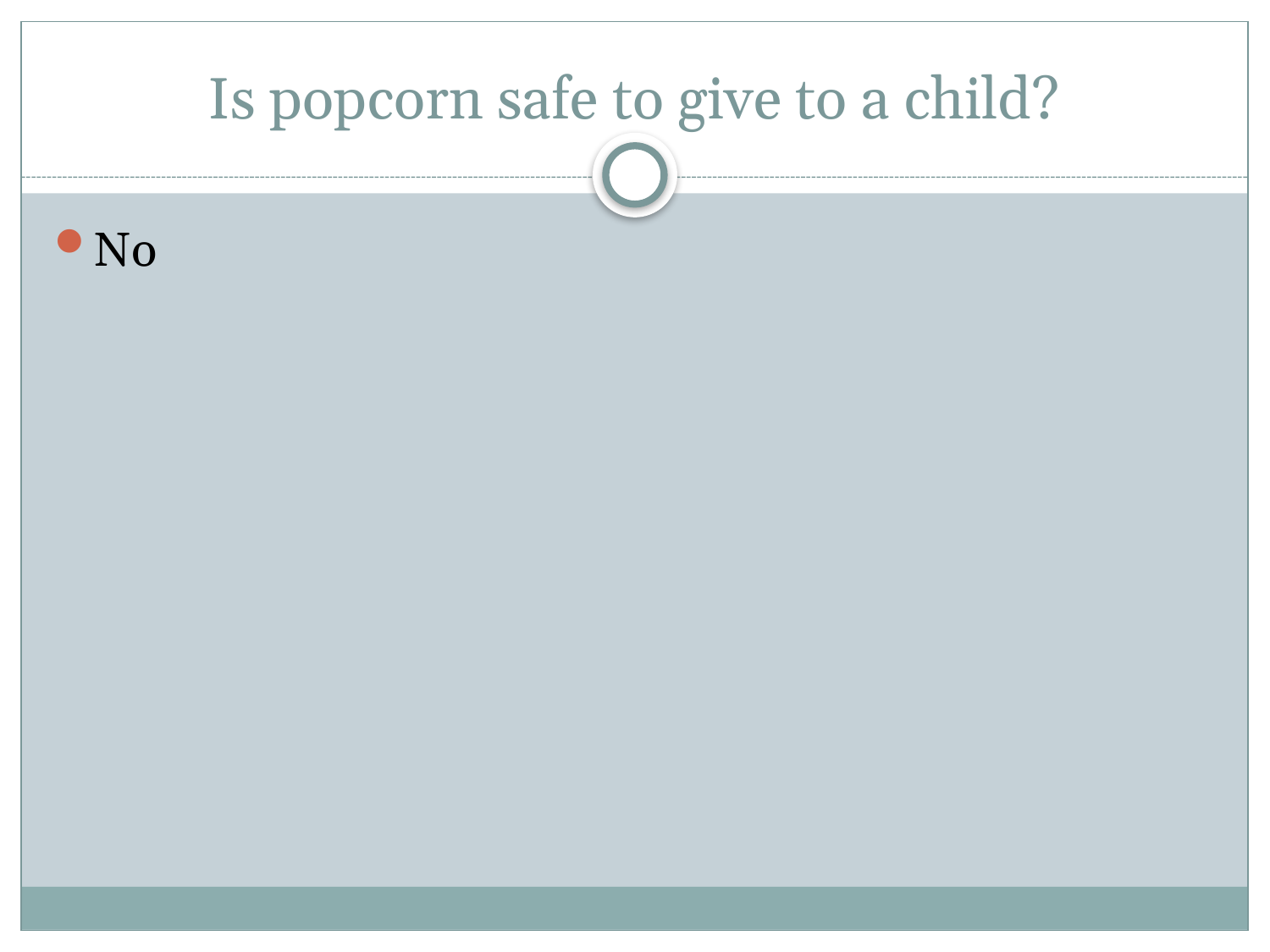

# Is popcorn safe to give to a child?
No